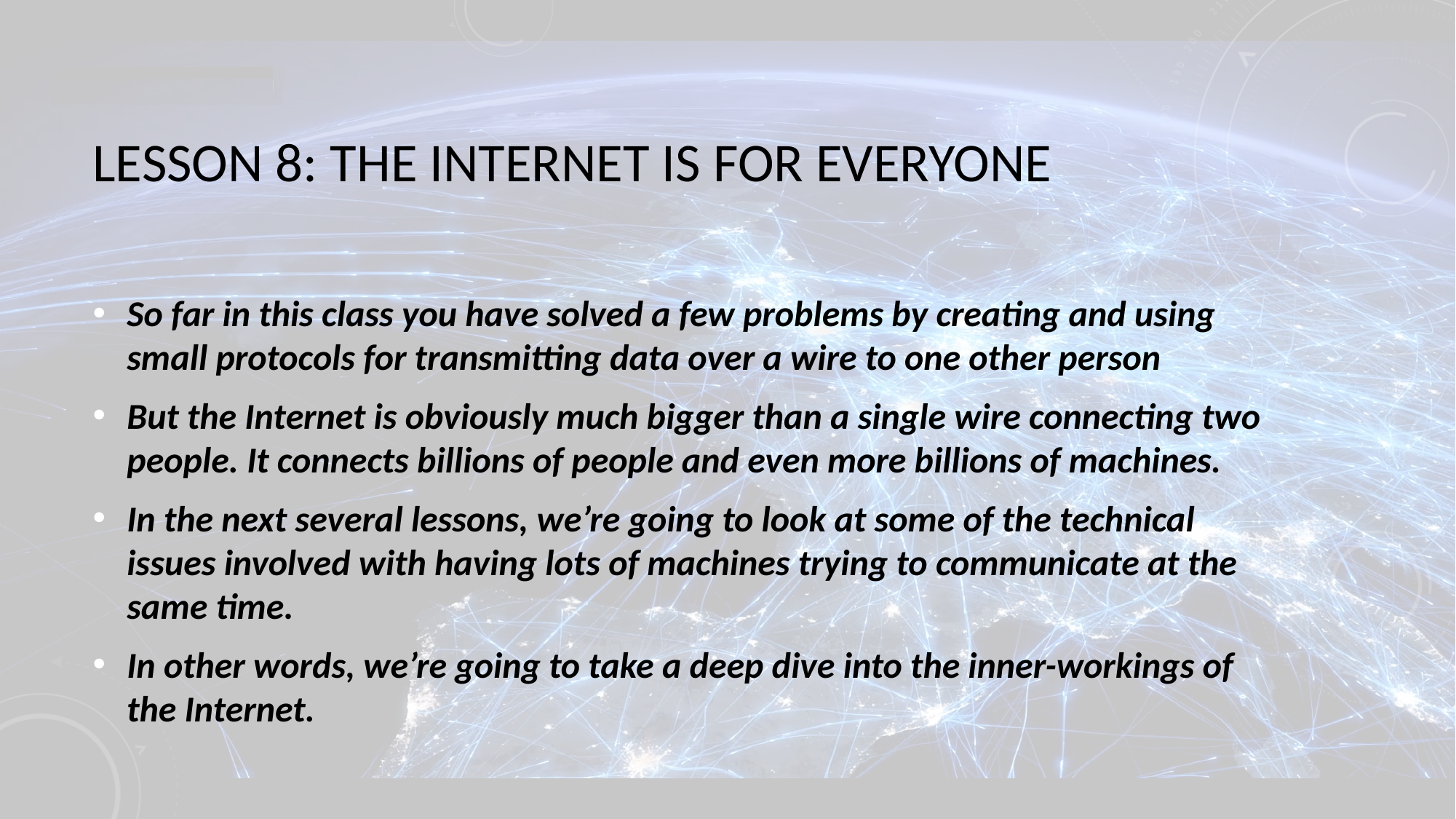

# Lesson 8: The Internet Is for Everyone
So far in this class you have solved a few problems by creating and using small protocols for transmitting data over a wire to one other person
But the Internet is obviously much bigger than a single wire connecting two people. It connects billions of people and even more billions of machines.
In the next several lessons, we’re going to look at some of the technical issues involved with having lots of machines trying to communicate at the same time.
In other words, we’re going to take a deep dive into the inner-workings of the Internet.